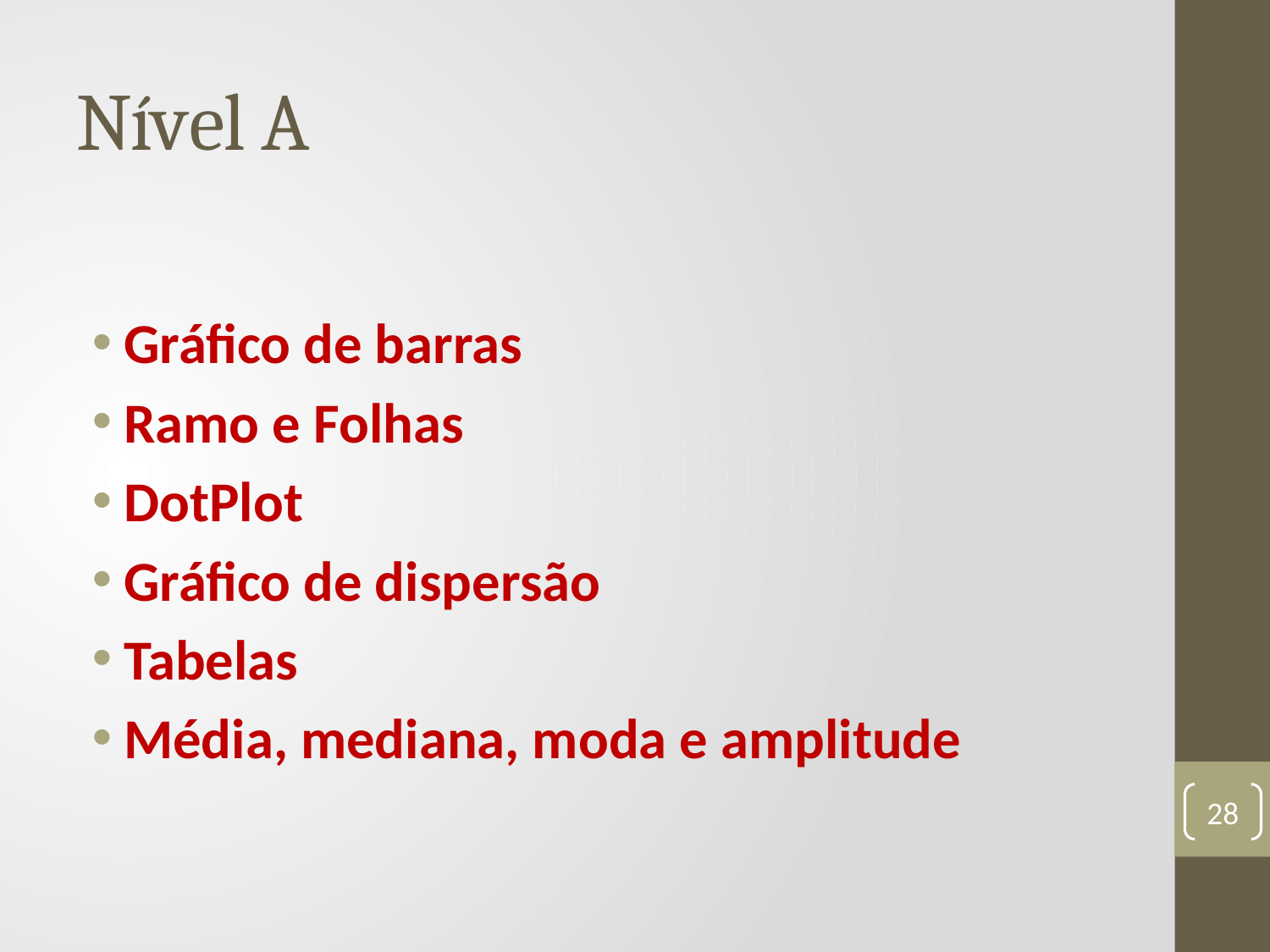

# Nível A

Gráfico de barras
Ramo e Folhas
DotPlot
Gráfico de dispersão
Tabelas
Média, mediana, moda e amplitude

28